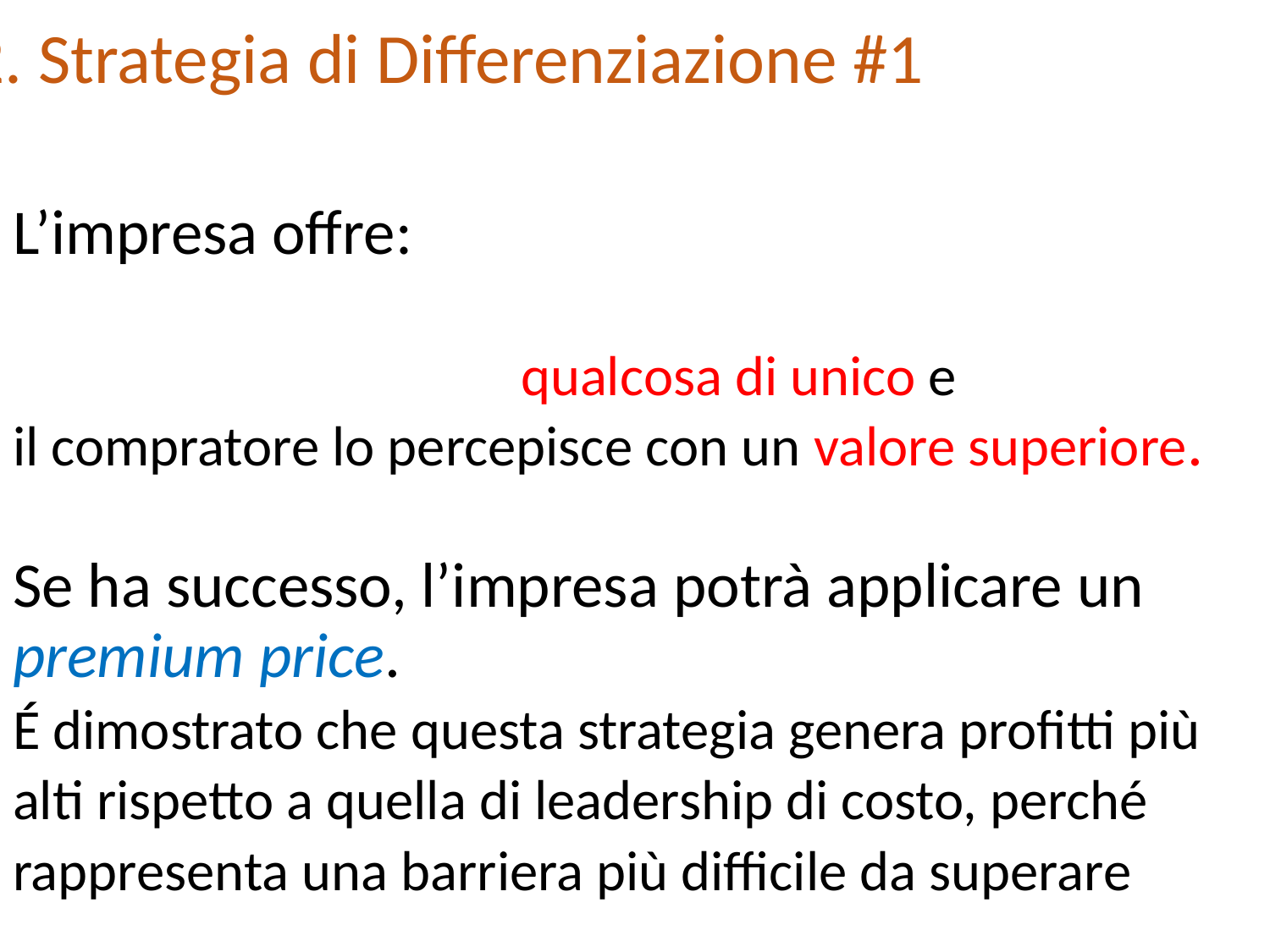

2. Strategia di Differenziazione #1
L’impresa offre:
				qualcosa di unico e
il compratore lo percepisce con un valore superiore.
Se ha successo, l’impresa potrà applicare un premium price.
É dimostrato che questa strategia genera profitti più alti rispetto a quella di leadership di costo, perché rappresenta una barriera più difficile da superare